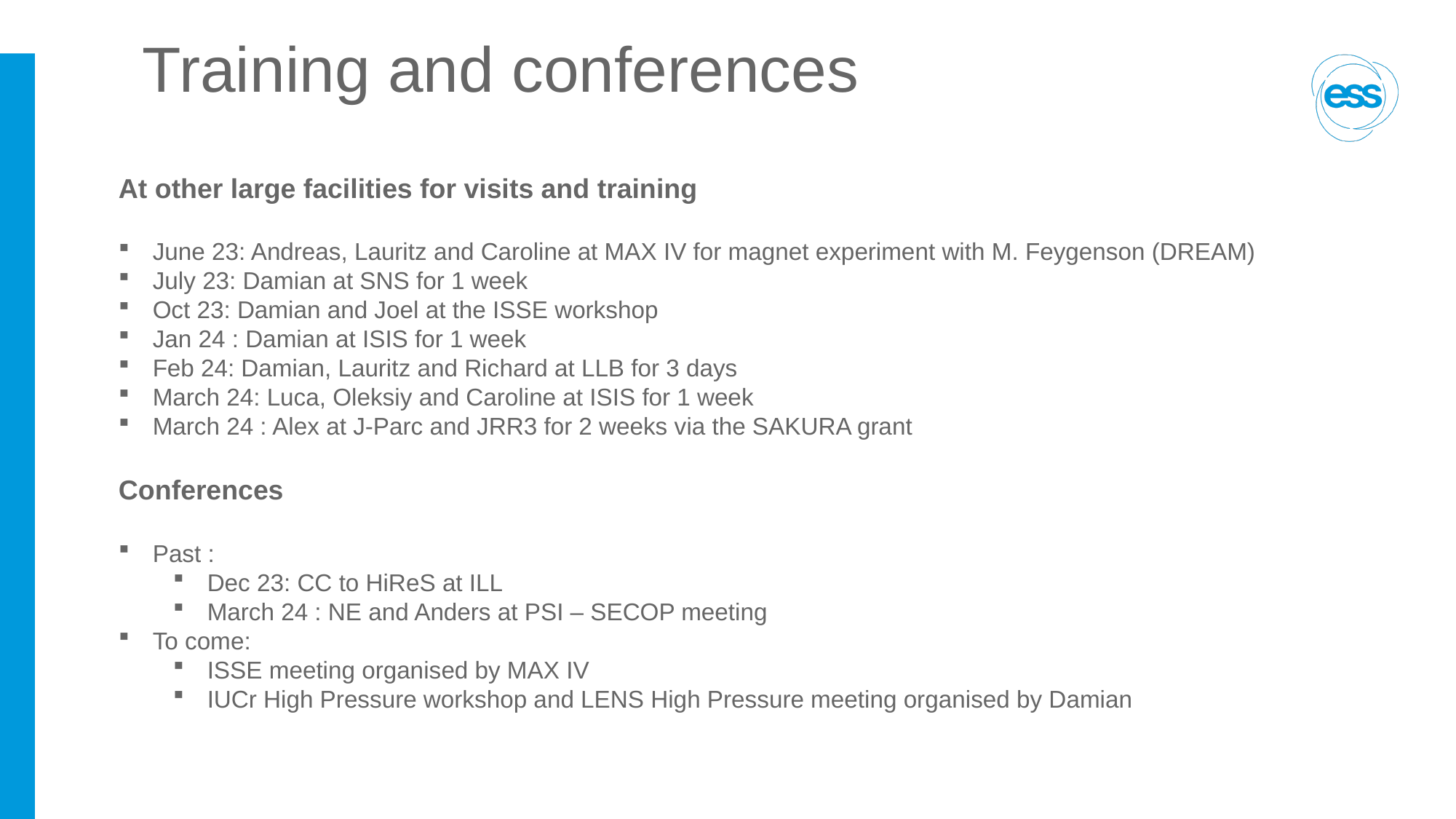

# Training and conferences
At other large facilities for visits and training

June 23: Andreas, Lauritz and Caroline at MAX IV for magnet experiment with M. Feygenson (DREAM)
July 23: Damian at SNS for 1 week
Oct 23: Damian and Joel at the ISSE workshop
Jan 24 : Damian at ISIS for 1 week
Feb 24: Damian, Lauritz and Richard at LLB for 3 days
March 24: Luca, Oleksiy and Caroline at ISIS for 1 week
March 24 : Alex at J-Parc and JRR3 for 2 weeks via the SAKURA grant

Conferences

Past :
Dec 23: CC to HiReS at ILL
March 24 : NE and Anders at PSI – SECOP meeting
To come:
ISSE meeting organised by MAX IV
IUCr High Pressure workshop and LENS High Pressure meeting organised by Damian